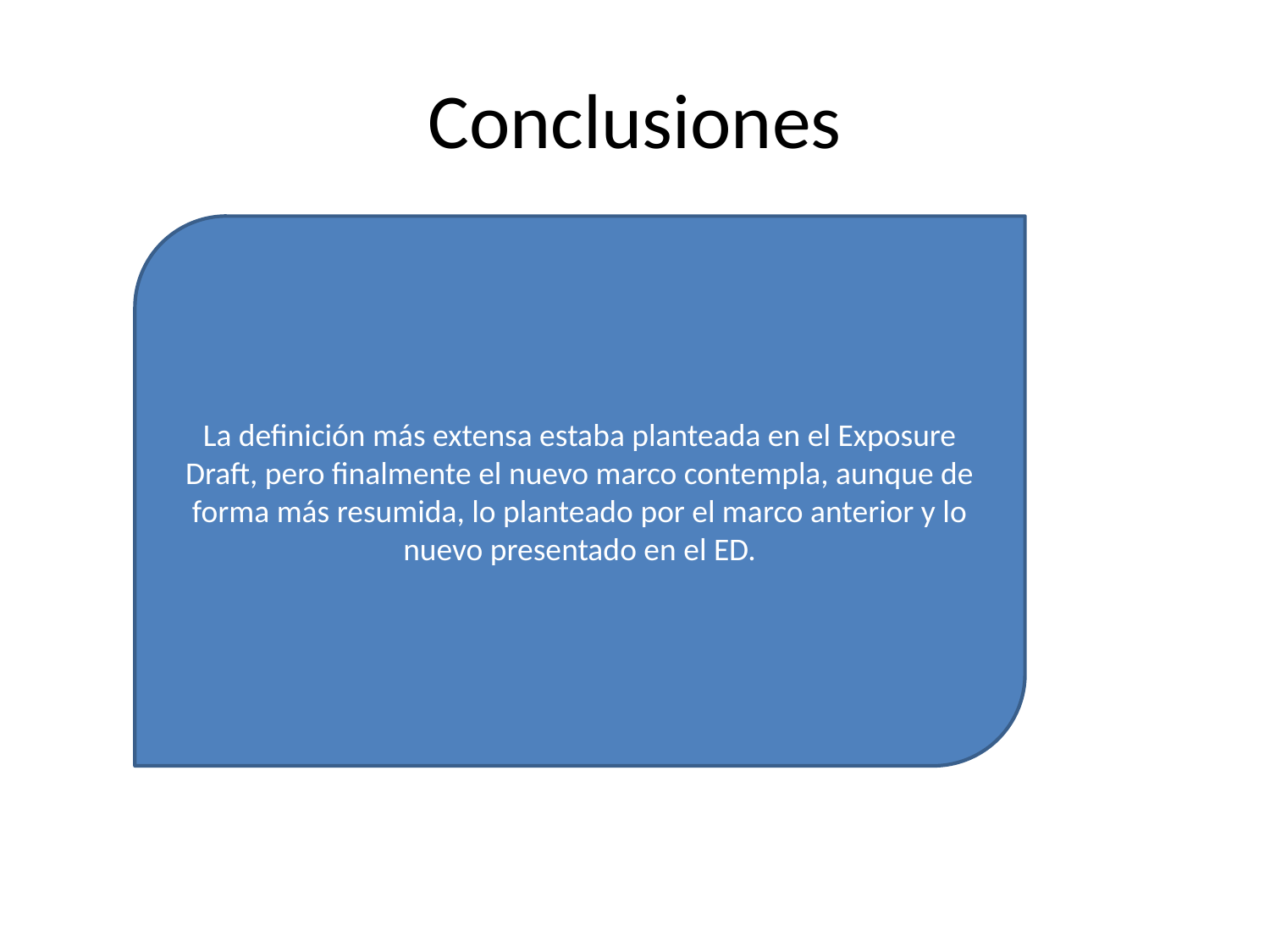

# Conclusiones
La definición más extensa estaba planteada en el Exposure Draft, pero finalmente el nuevo marco contempla, aunque de forma más resumida, lo planteado por el marco anterior y lo nuevo presentado en el ED.